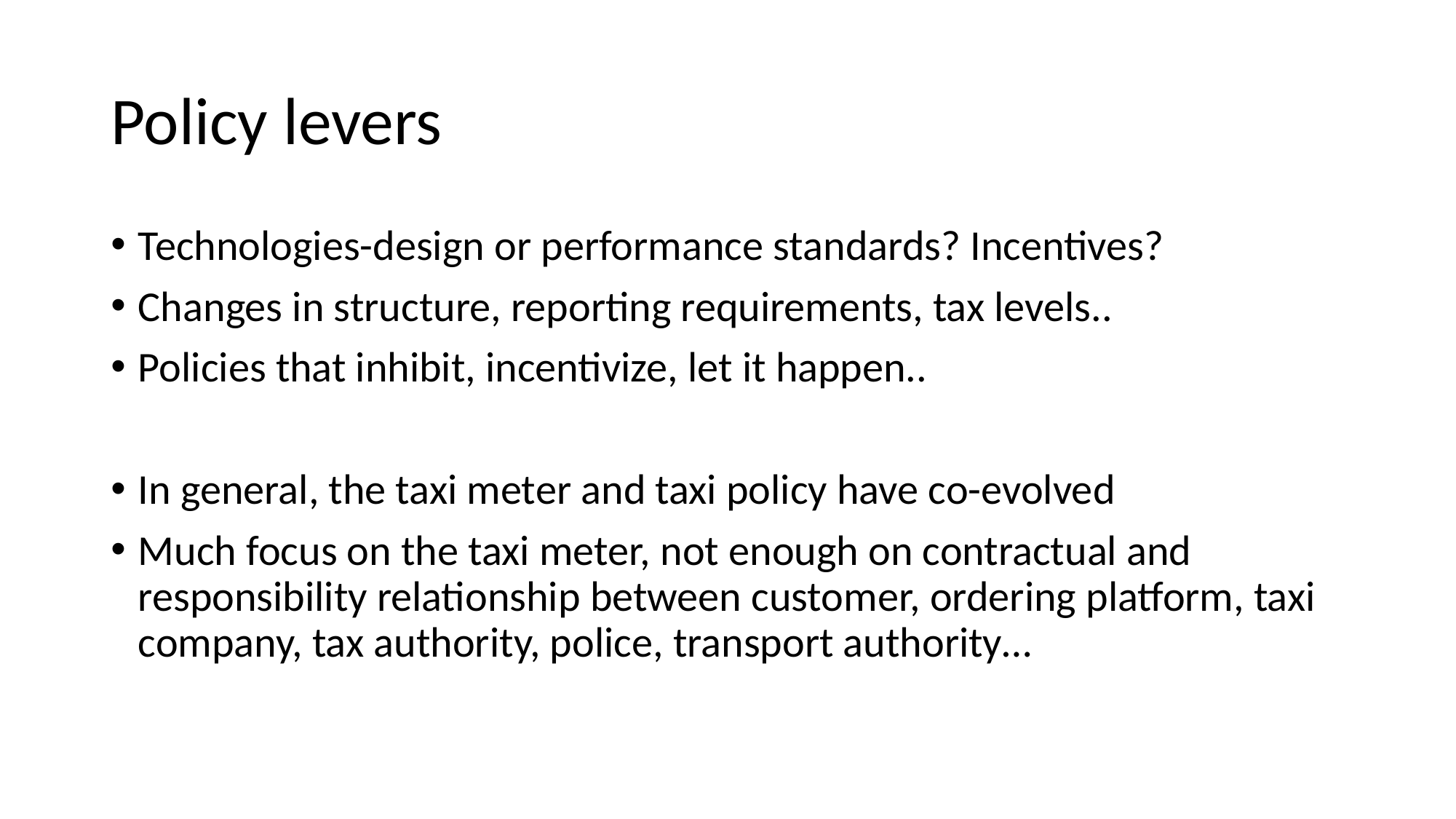

# Policy levers
Technologies-design or performance standards? Incentives?
Changes in structure, reporting requirements, tax levels..
Policies that inhibit, incentivize, let it happen..

In general, the taxi meter and taxi policy have co-evolved
Much focus on the taxi meter, not enough on contractual and responsibility relationship between customer, ordering platform, taxi company, tax authority, police, transport authority…